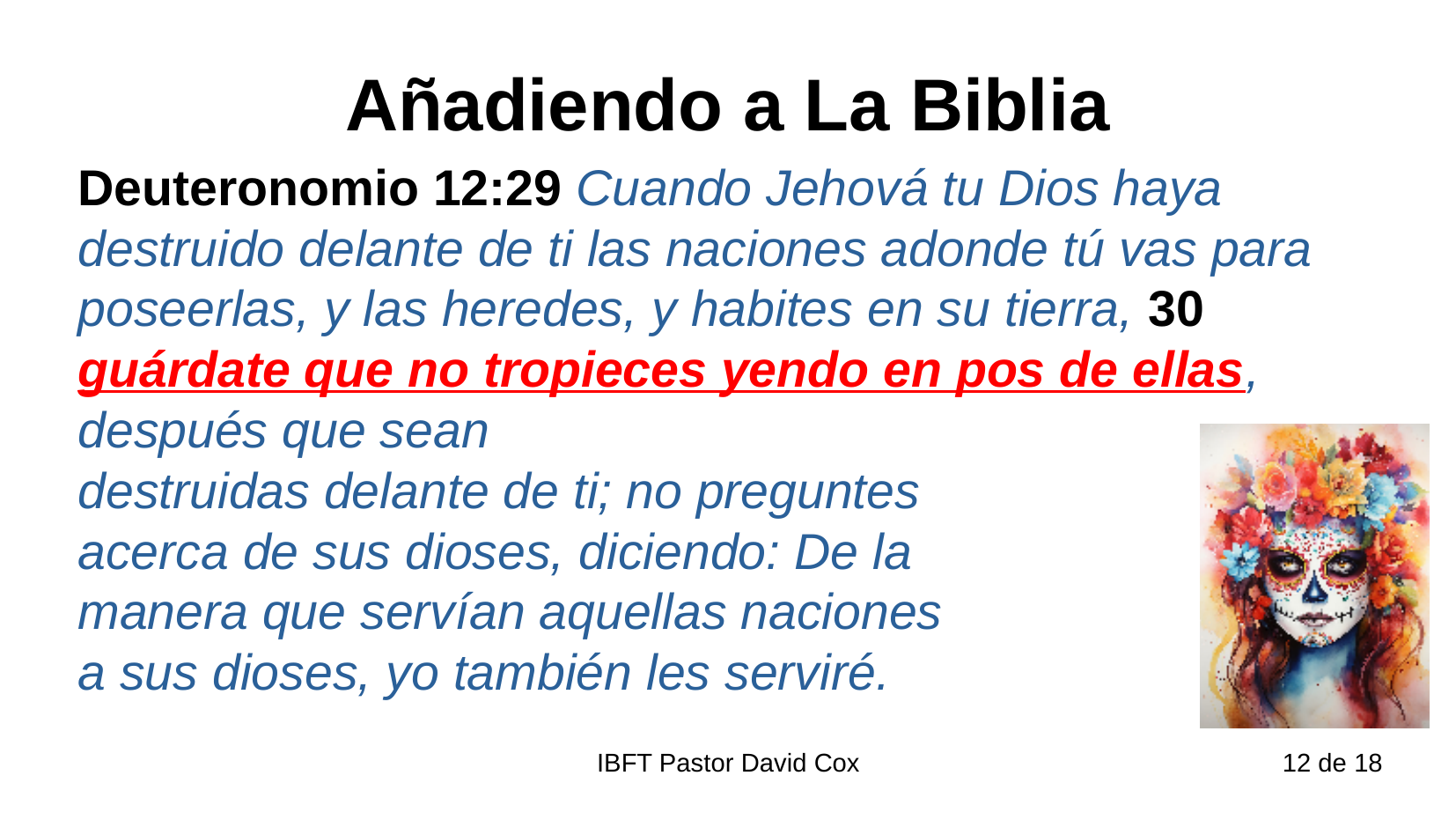

# Añadiendo a La Biblia
Deuteronomio 12:29 Cuando Jehová tu Dios haya destruido delante de ti las naciones adonde tú vas para poseerlas, y las heredes, y habites en su tierra, 30 guárdate que no tropieces yendo en pos de ellas, después que sean
destruidas delante de ti; no preguntes
acerca de sus dioses, diciendo: De la
manera que servían aquellas naciones
a sus dioses, yo también les serviré.